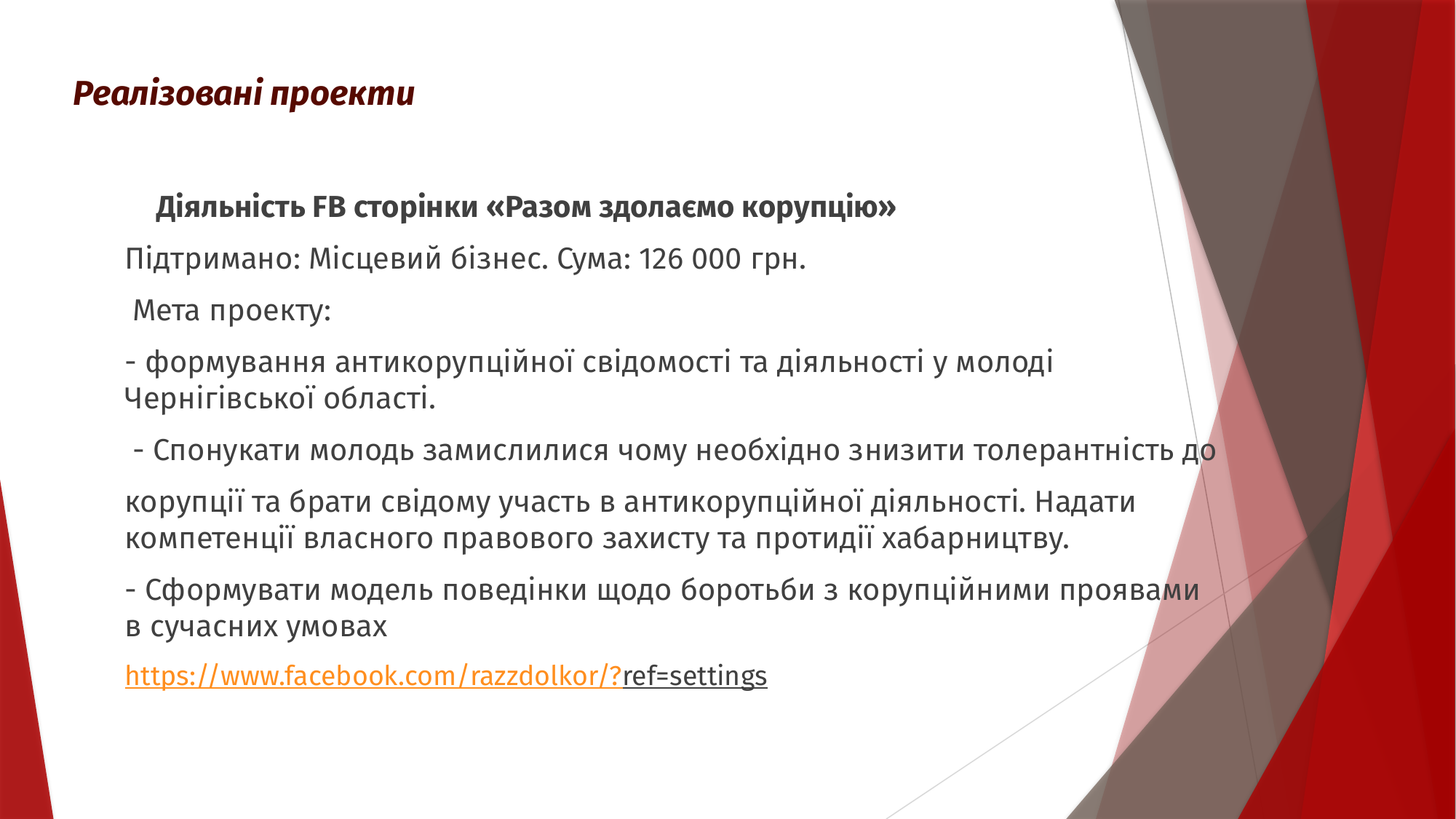

# Реалізовані проекти
    Діяльність FB сторінки «Разом здолаємо корупцію»
Підтримано: Місцевий бізнес. Сума: 126 000 грн.
 Мета проекту:
- формування антикорупційної свідомості та діяльності у молоді Чернігівської області.
 - Спонукати молодь замислилися чому необхідно знизити толерантність до
корупції та брати свідому участь в антикорупційної діяльності. Надати компетенції власного правового захисту та протидії хабарництву.
- Сформувати модель поведінки щодо боротьби з корупційними проявами в сучасних умовах
https://www.facebook.com/razzdolkor/?ref=settings